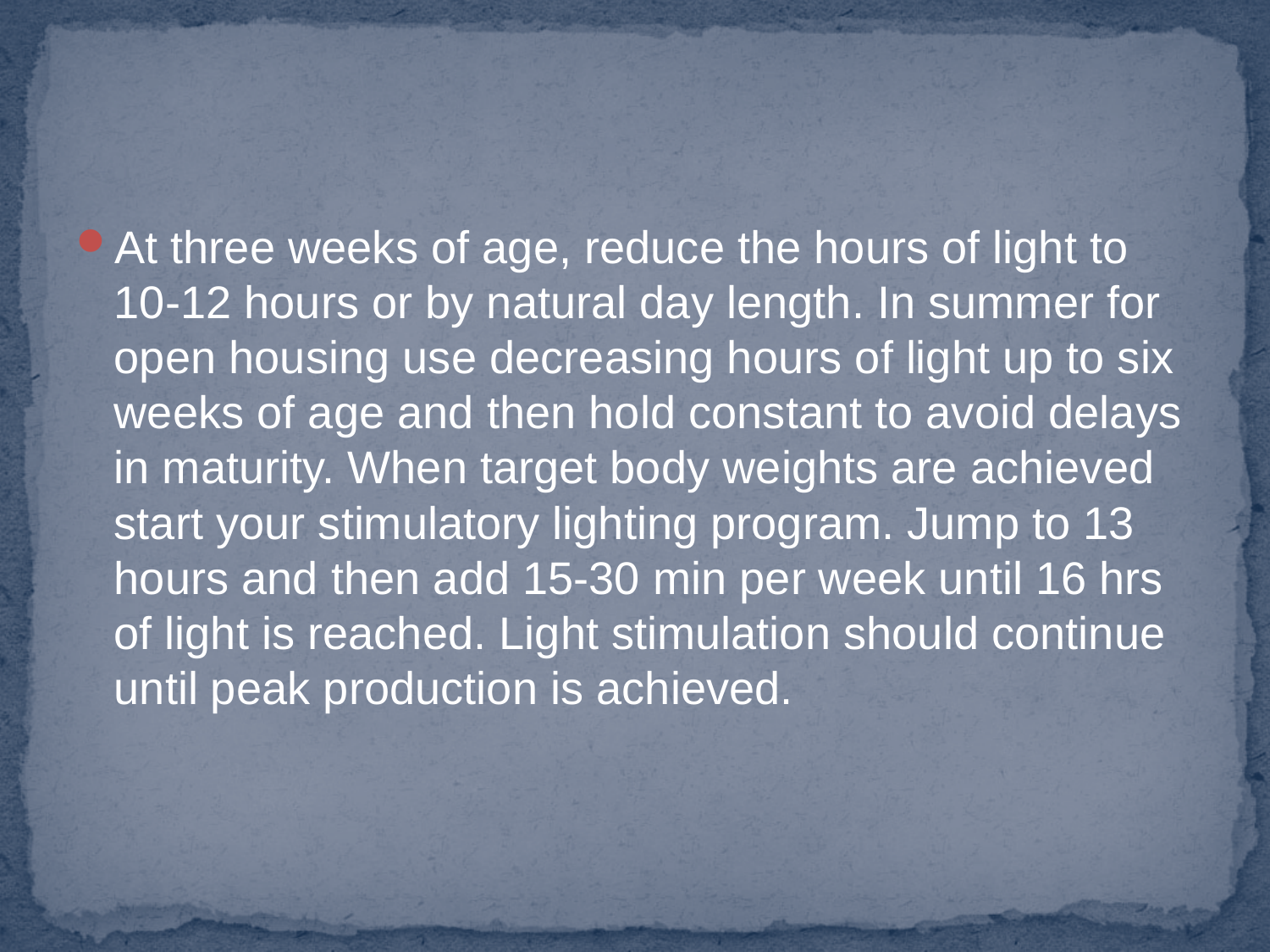

#
At three weeks of age, reduce the hours of light to 10-12 hours or by natural day length. In summer for open housing use decreasing hours of light up to six weeks of age and then hold constant to avoid delays in maturity. When target body weights are achieved start your stimulatory lighting program. Jump to 13 hours and then add 15-30 min per week until 16 hrs of light is reached. Light stimulation should continue until peak production is achieved.